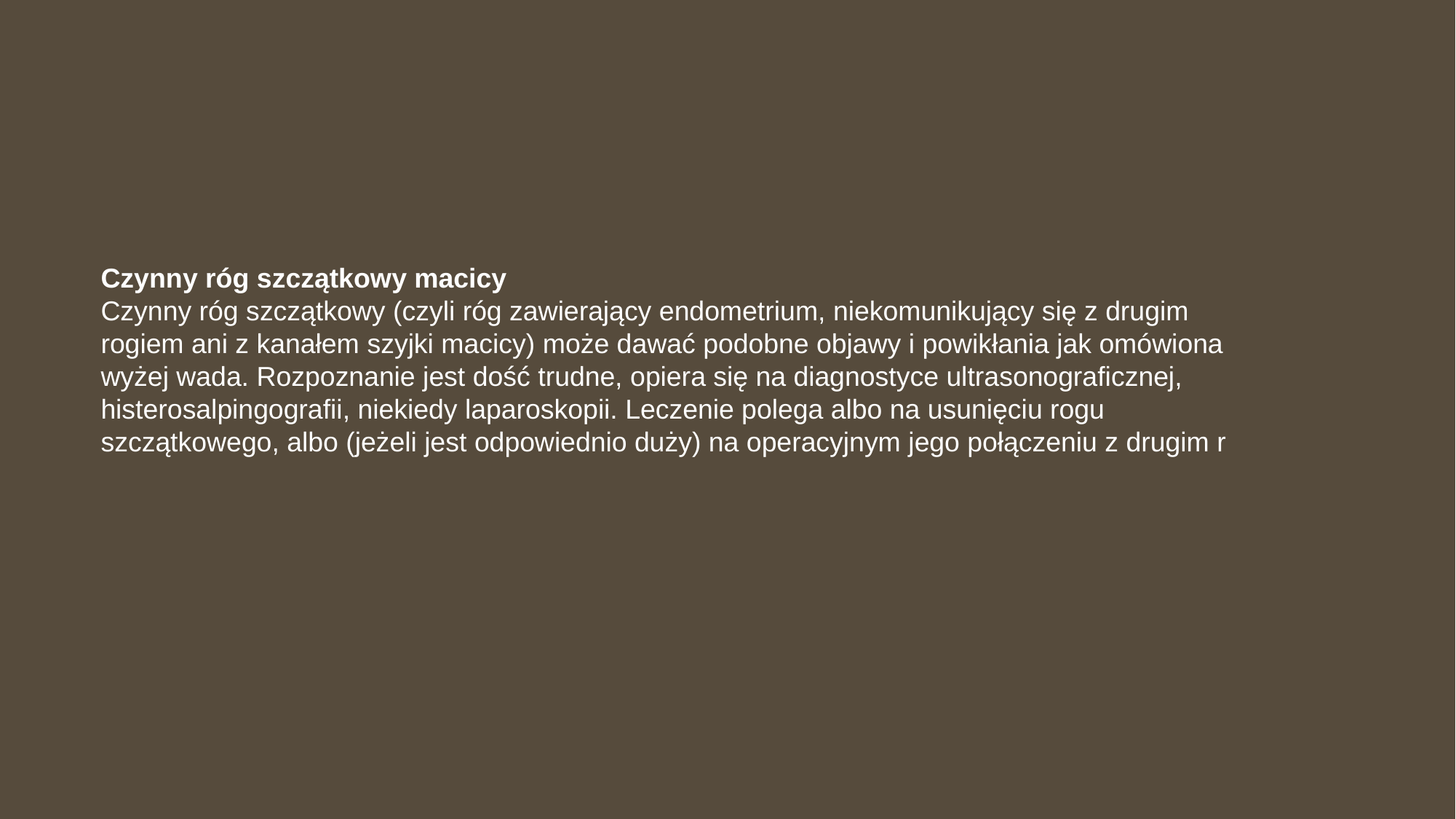

Czynny róg szczątkowy macicy
Czynny róg szczątkowy (czyli róg zawierający endometrium, niekomunikujący się z drugim rogiem ani z kanałem szyjki macicy) może dawać podobne objawy i powikłania jak omówiona wyżej wada. Rozpoznanie jest dość trudne, opiera się na diagnostyce ultrasonograficznej, histerosalpingografii, niekiedy laparoskopii. Leczenie polega albo na usunięciu rogu szczątkowego, albo (jeżeli jest odpowiednio duży) na operacyjnym jego połączeniu z drugim r